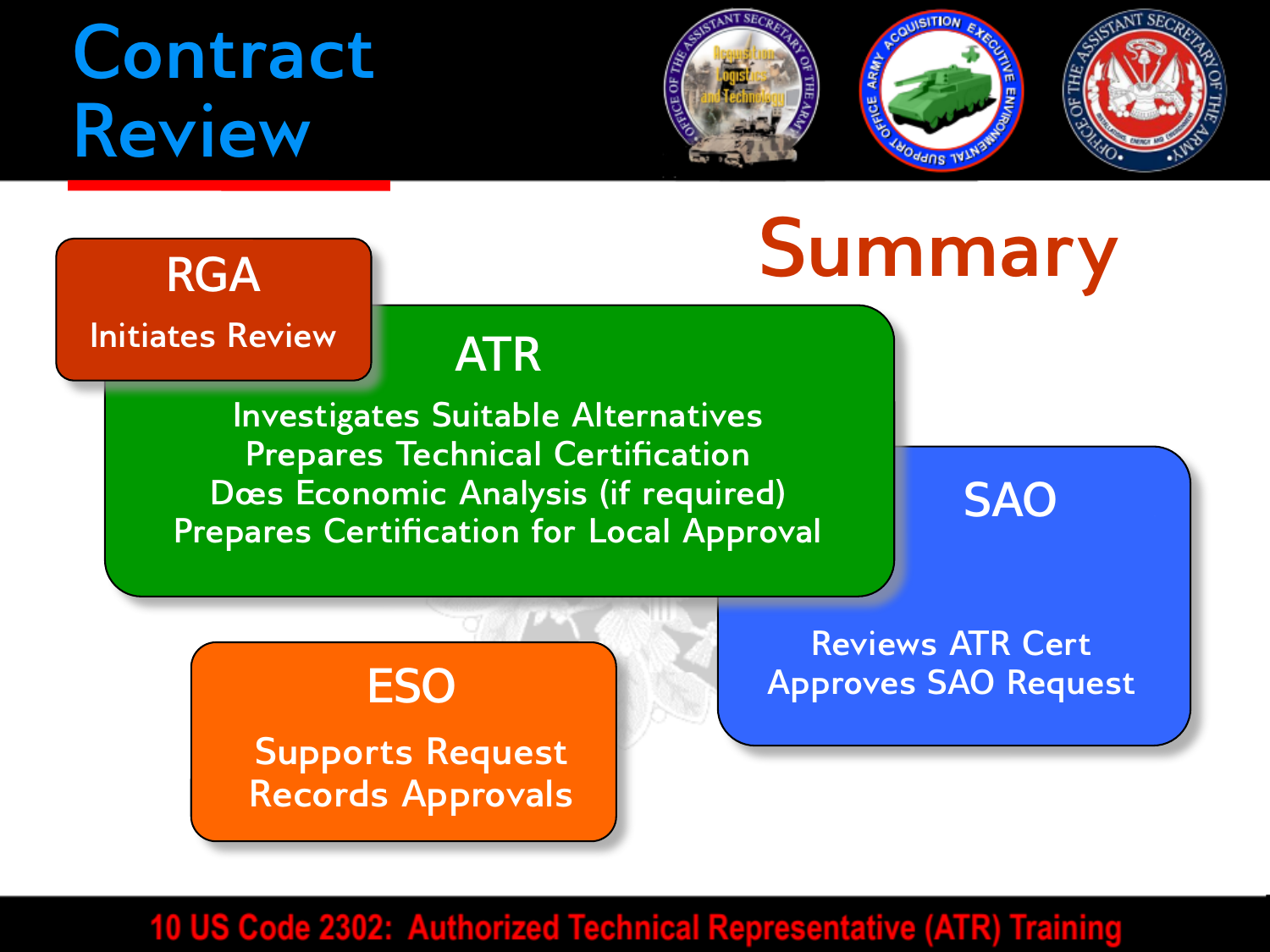

Contract
Review

# Summary

RGA

Initiates Review

ATR

Investigates Suitable Alternatives
Prepares Technical Certification
Does Economic Analysis (if required)
Prepares Certification for Local Approval

SAO       .

Reviews ATR Cert
Approves SAO Request

ESO

Supports Request
Records Approvals